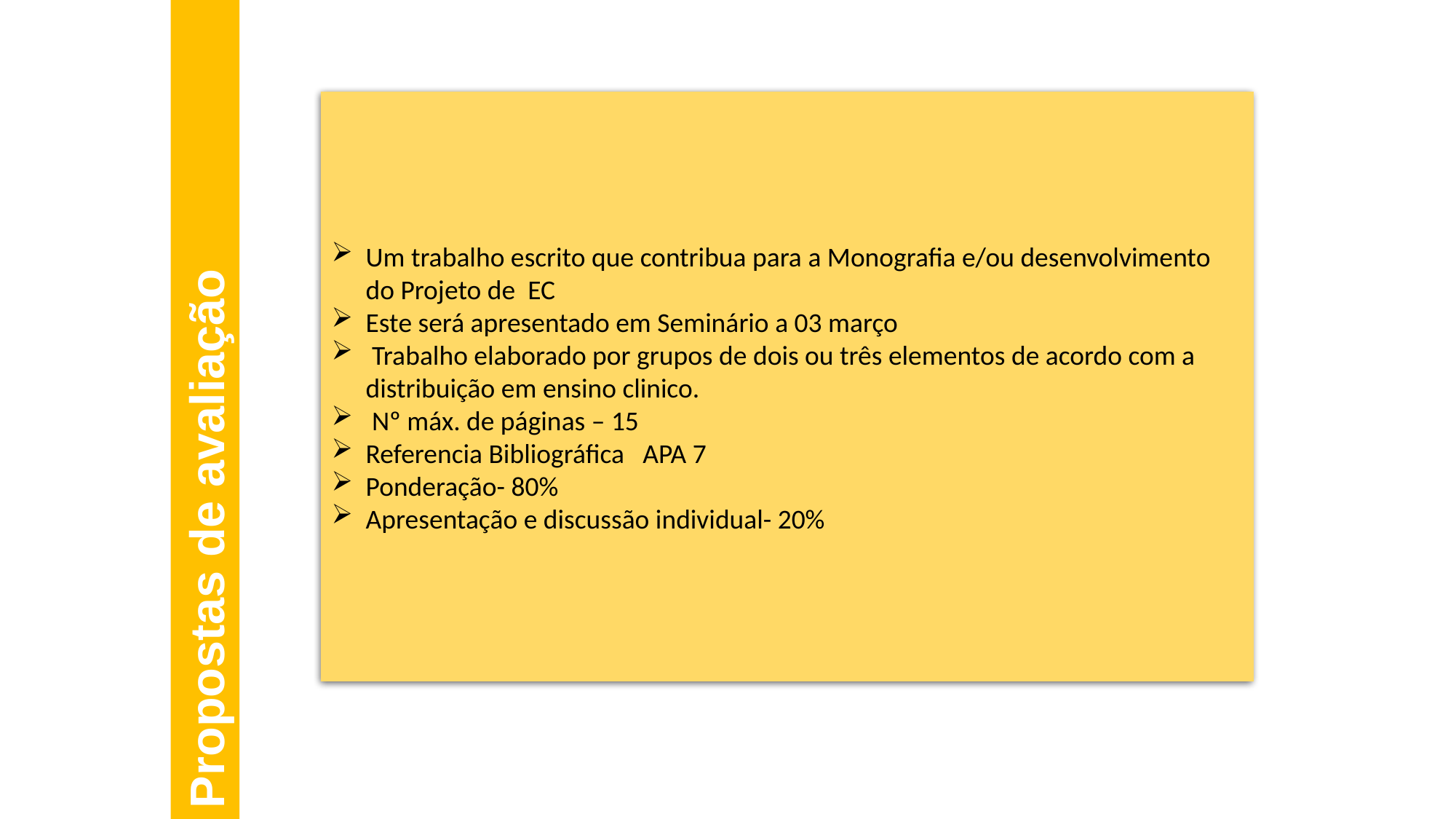

Um trabalho escrito que contribua para a Monografia e/ou desenvolvimento do Projeto de  EC
Este será apresentado em Seminário a 03 março
 Trabalho elaborado por grupos de dois ou três elementos de acordo com a distribuição em ensino clinico.
 Nº máx. de páginas – 15
Referencia Bibliográfica   APA 7
Ponderação- 80%
Apresentação e discussão individual- 20%
Propostas de avaliação